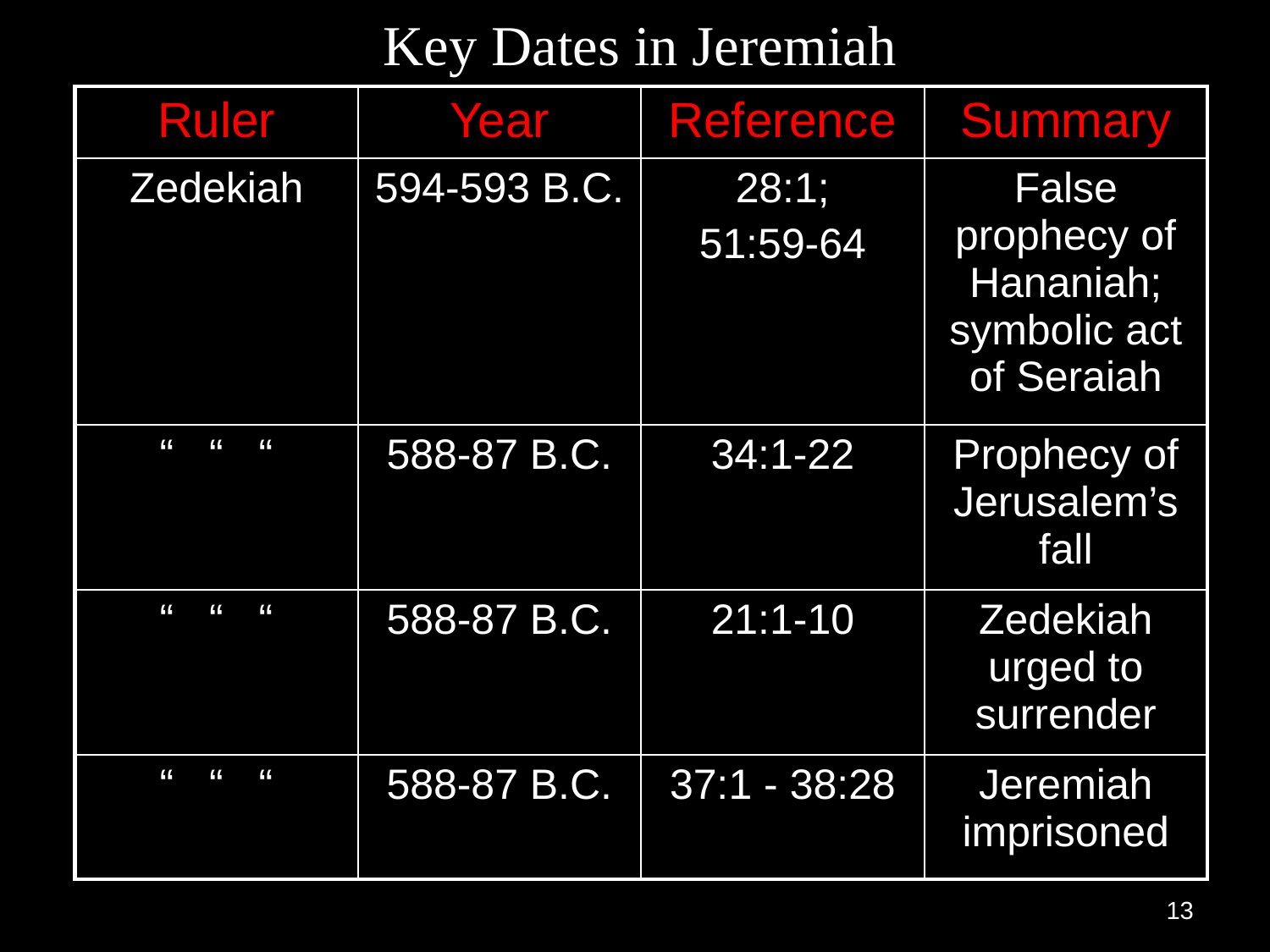

# Key Dates in Jeremiah
| Ruler | Year | Reference | Summary |
| --- | --- | --- | --- |
| Zedekiah | 594-593 B.C. | 28:1; 51:59-64 | False prophecy of Hananiah; symbolic act of Seraiah |
| “ “ “ | 588-87 B.C. | 34:1-22 | Prophecy of Jerusalem’s fall |
| “ “ “ | 588-87 B.C. | 21:1-10 | Zedekiah urged to surrender |
| “ “ “ | 588-87 B.C. | 37:1 - 38:28 | Jeremiah imprisoned |

13